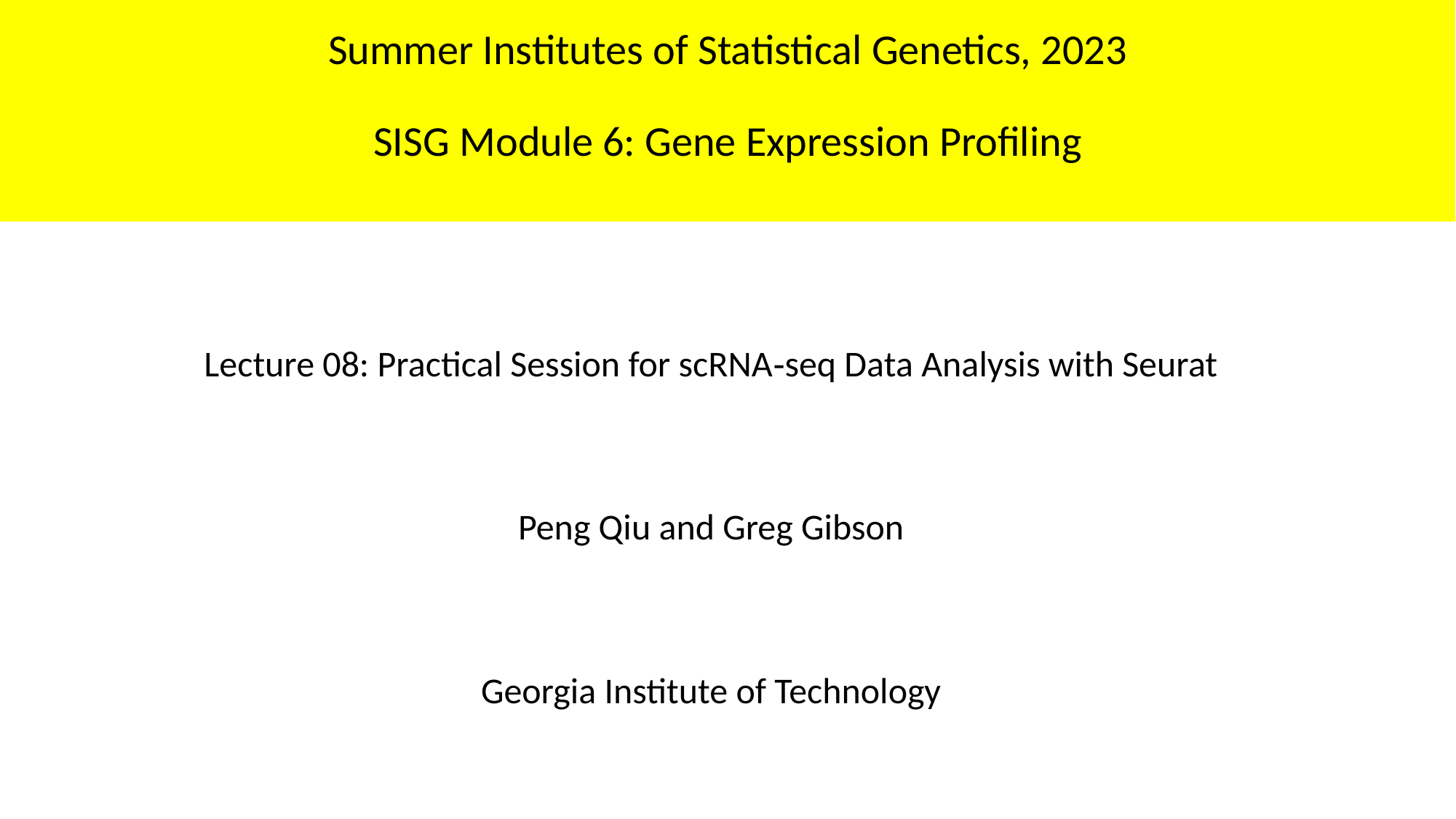

# Summer Institutes of Statistical Genetics, 2023 SISG Module 6: Gene Expression Profiling
Lecture 08: Practical Session for scRNA‐seq Data Analysis with Seurat

Peng Qiu and Greg Gibson

Georgia Institute of Technology